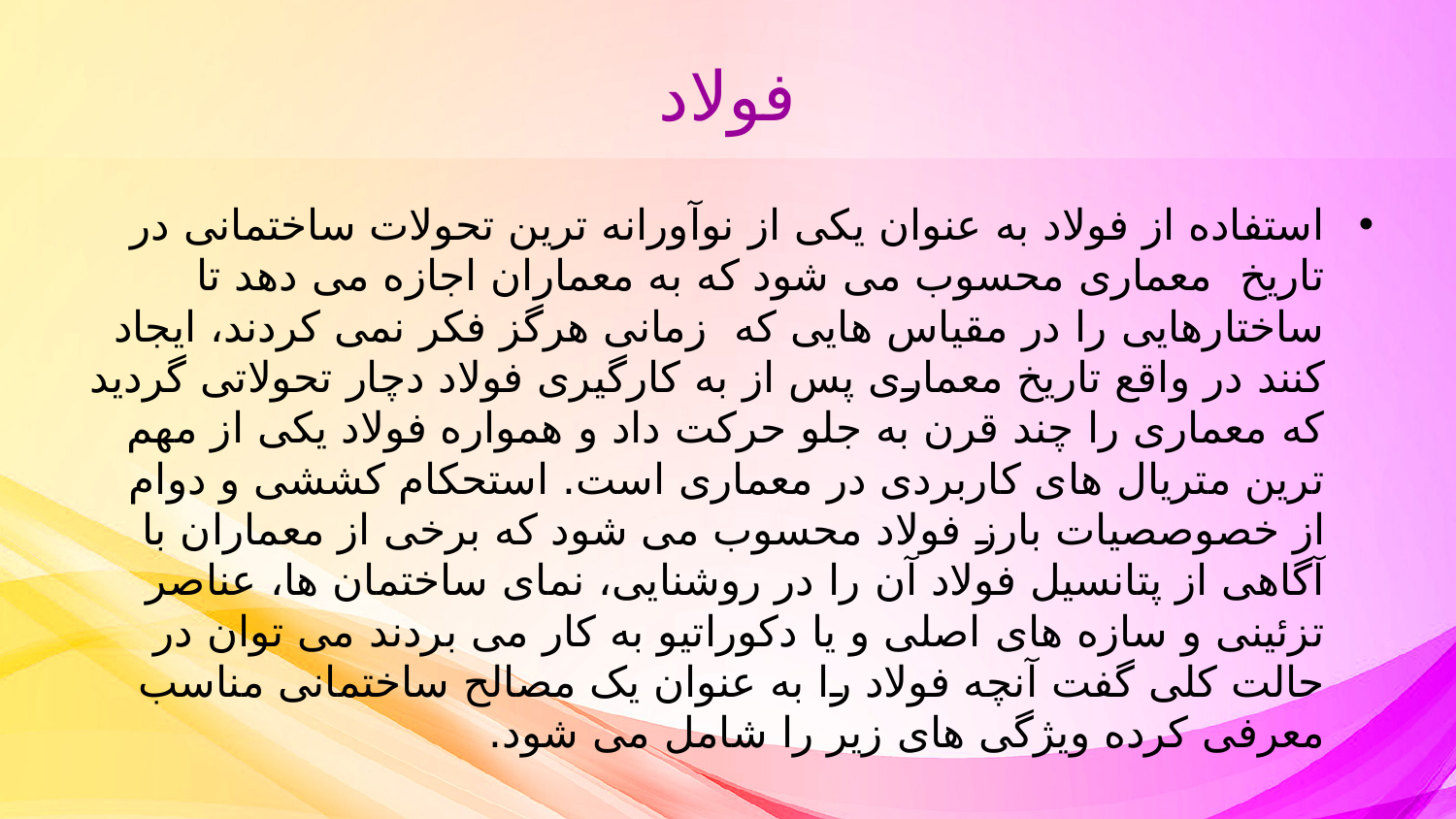

# فولاد
استفاده از فولاد به عنوان یکی از نوآورانه ترین تحولات ساختمانی در تاریخ  معماری محسوب می شود که به معماران اجازه می دهد تا ساختارهایی را در مقیاس هایی که  زمانی هرگز فکر نمی کردند، ایجاد کنند در واقع تاریخ معماری پس از به کارگیری فولاد دچار تحولاتی گردید که معماری را چند قرن به جلو حرکت داد و همواره فولاد یکی از مهم ترین متریال های کاربردی در معماری است. استحکام کششی و دوام از خصوصصیات بارز فولاد محسوب می شود که برخی از معماران با آگاهی از پتانسیل فولاد آن را در روشنایی، نمای ساختمان ها، عناصر تزئینی و سازه های اصلی و یا دکوراتیو به کار می بردند می توان در حالت کلی گفت آنچه فولاد را به عنوان یک مصالح ساختمانی مناسب معرفی کرده ویژگی های زیر را شامل می شود.